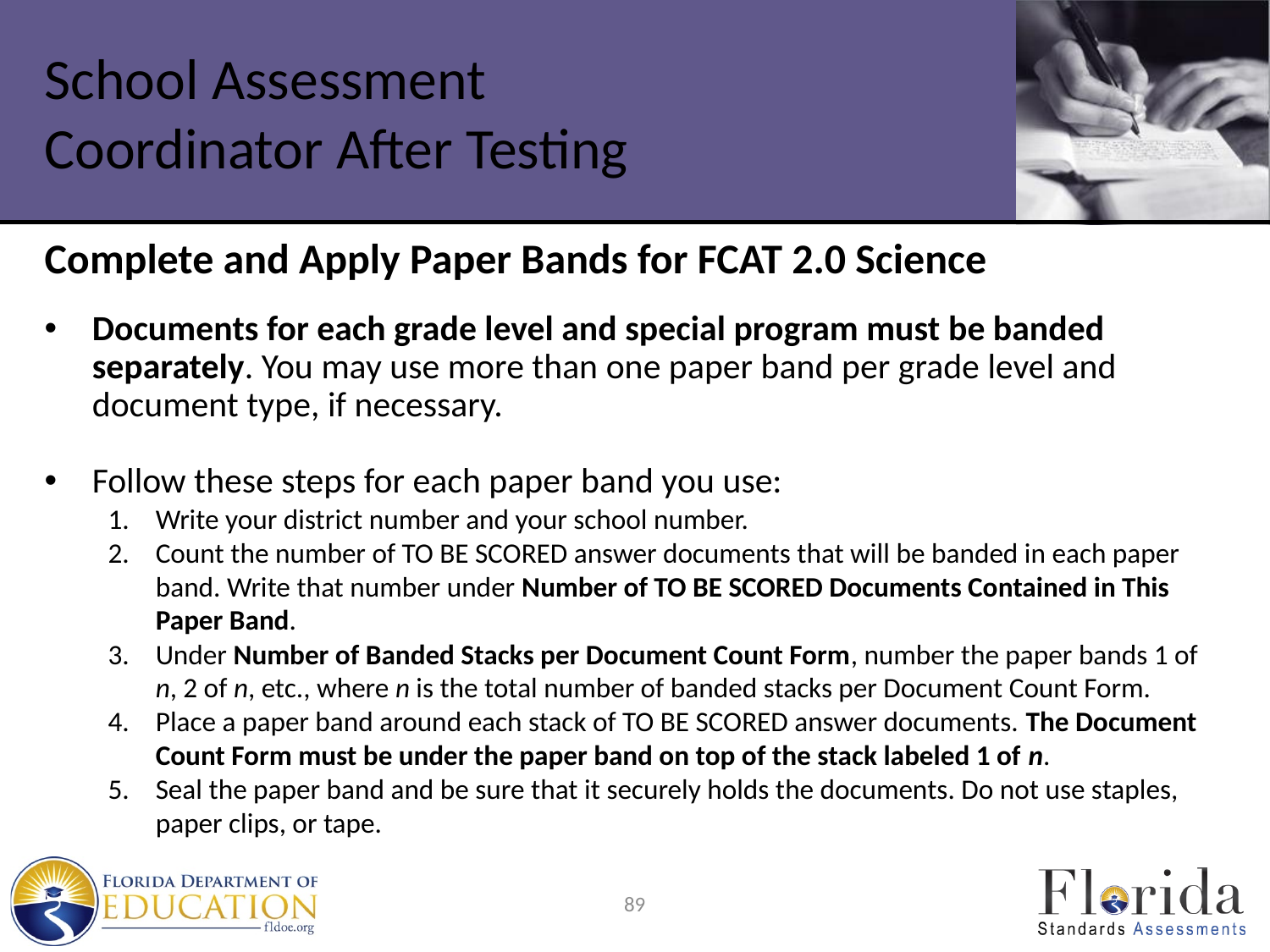

# School Assessment Coordinator After Testing
Complete and Apply Paper Bands for FCAT 2.0 Science

Documents for each grade level and special program must be banded separately. You may use more than one paper band per grade level and document type, if necessary.

Follow these steps for each paper band you use:
Write your district number and your school number.
Count the number of TO BE SCORED answer documents that will be banded in each paper band. Write that number under Number of TO BE SCORED Documents Contained in This Paper Band.
Under Number of Banded Stacks per Document Count Form, number the paper bands 1 of n, 2 of n, etc., where n is the total number of banded stacks per Document Count Form.
Place a paper band around each stack of TO BE SCORED answer documents. The Document Count Form must be under the paper band on top of the stack labeled 1 of n.
Seal the paper band and be sure that it securely holds the documents. Do not use staples, paper clips, or tape.

89